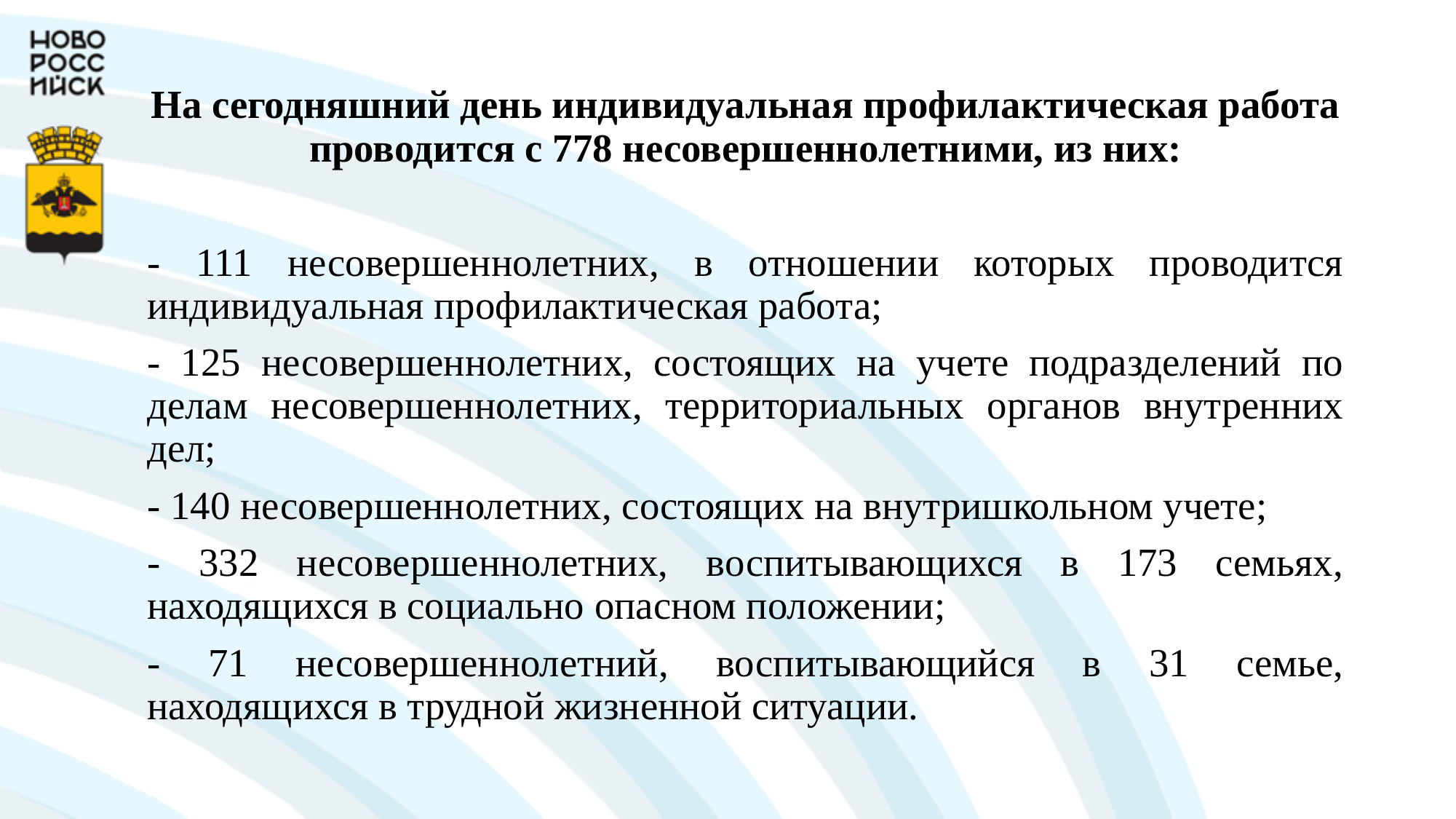

На сегодняшний день индивидуальная профилактическая работа проводится с 778 несовершеннолетними, из них:

- 111 несовершеннолетних, в отношении которых проводится индивидуальная профилактическая работа;
- 125 несовершеннолетних, состоящих на учете подразделений по делам несовершеннолетних, территориальных органов внутренних дел;
- 140 несовершеннолетних, состоящих на внутришкольном учете;
- 332 несовершеннолетних, воспитывающихся в 173 семьях, находящихся в социально опасном положении;
- 71 несовершеннолетний, воспитывающийся в 31 семье, находящихся в трудной жизненной ситуации.